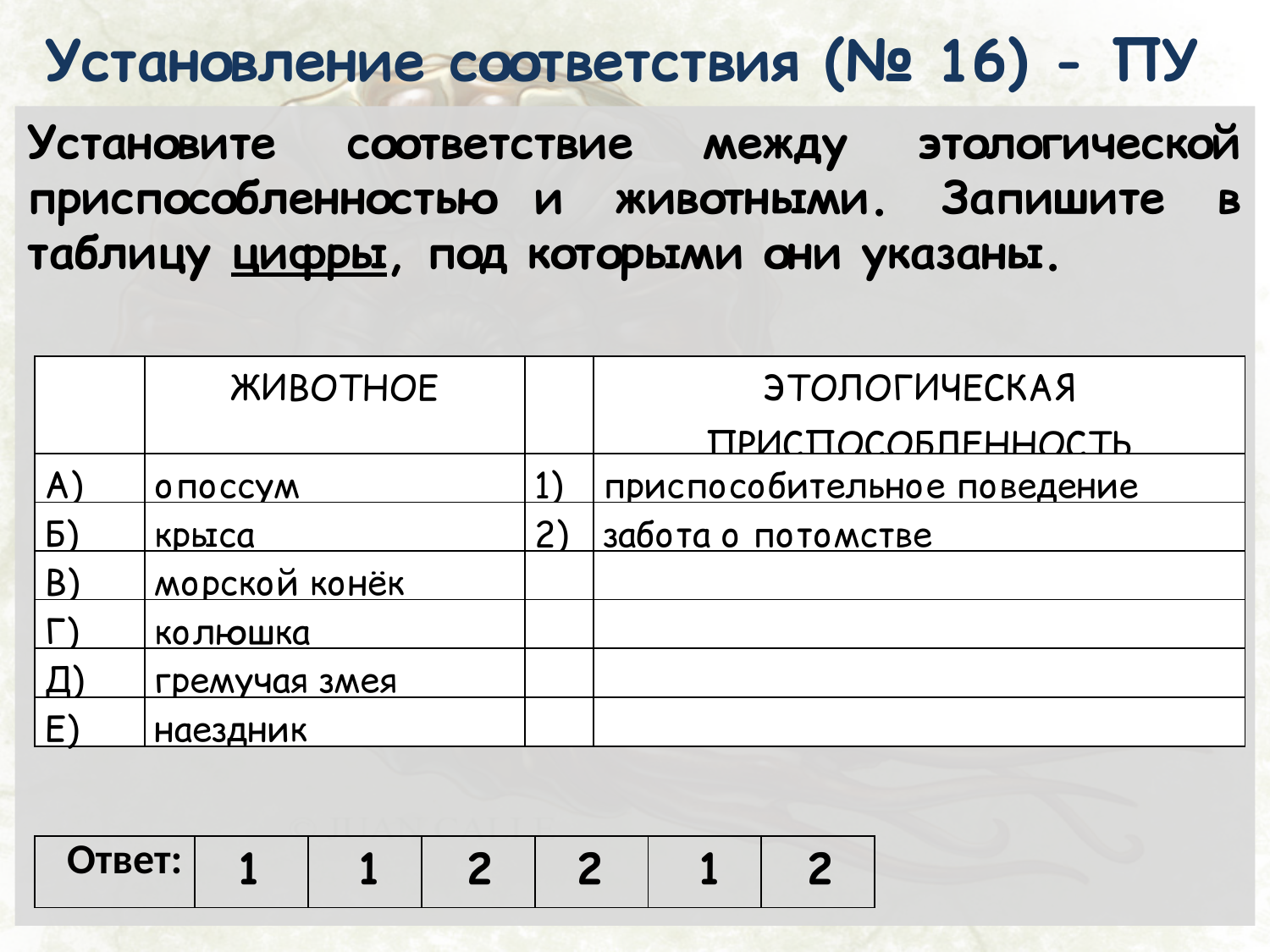

# Установление соответствия (№ 16) - ПУ
Установите соответствие между этологической приспособленностью и животными. Запишите в таблицу цифры, под которыми они указаны.
|  | ЖИВОТНОЕ |  | ЭТОЛОГИЧЕСКАЯ ПРИСПОСОБЛЕННОСТЬ |
| --- | --- | --- | --- |
| А) | опоссум | 1) | приспособительное поведение |
| Б) | крыса | 2) | забота о потомстве |
| В) | морской конёк |  |  |
| Г) | колюшка |  |  |
| Д) | гремучая змея |  |  |
| Е) | наездник |  |  |
| Ответ: |  |  |  |  |  |  |
| --- | --- | --- | --- | --- | --- | --- |
1
1
2
2
1
2